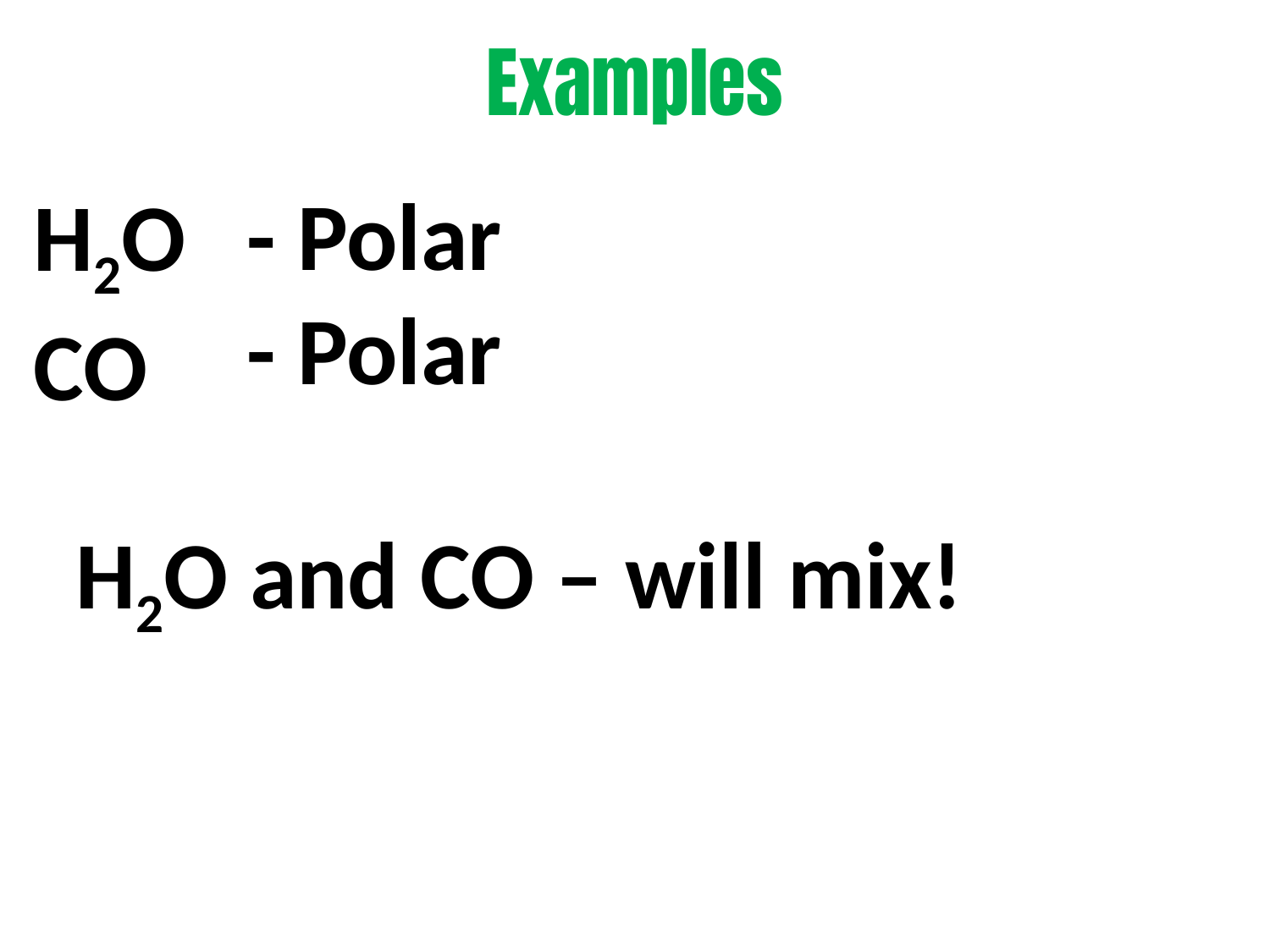

# Examples
H2O
CO
- Polar
- Polar
H2O and CO – will mix!